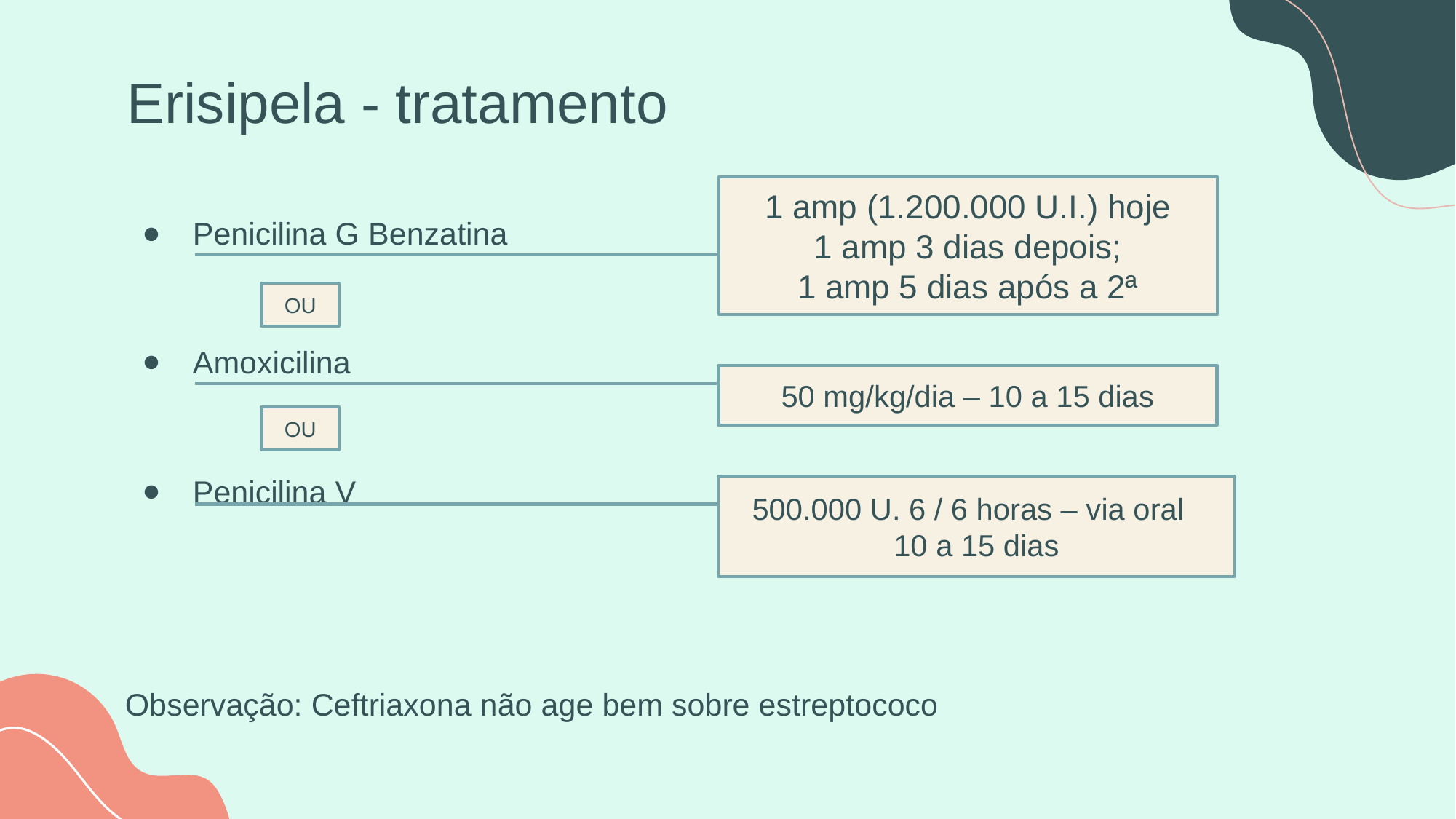

# Erisipela - tratamento
1 amp (1.200.000 U.I.) hoje
1 amp 3 dias depois;
1 amp 5 dias após a 2ª
Penicilina G Benzatina

Amoxicilina

Penicilina V

Observação: Ceftriaxona não age bem sobre estreptococo

OU
50 mg/kg/dia – 10 a 15 dias
OU
500.000 U. 6 / 6 horas – via oral
10 a 15 dias